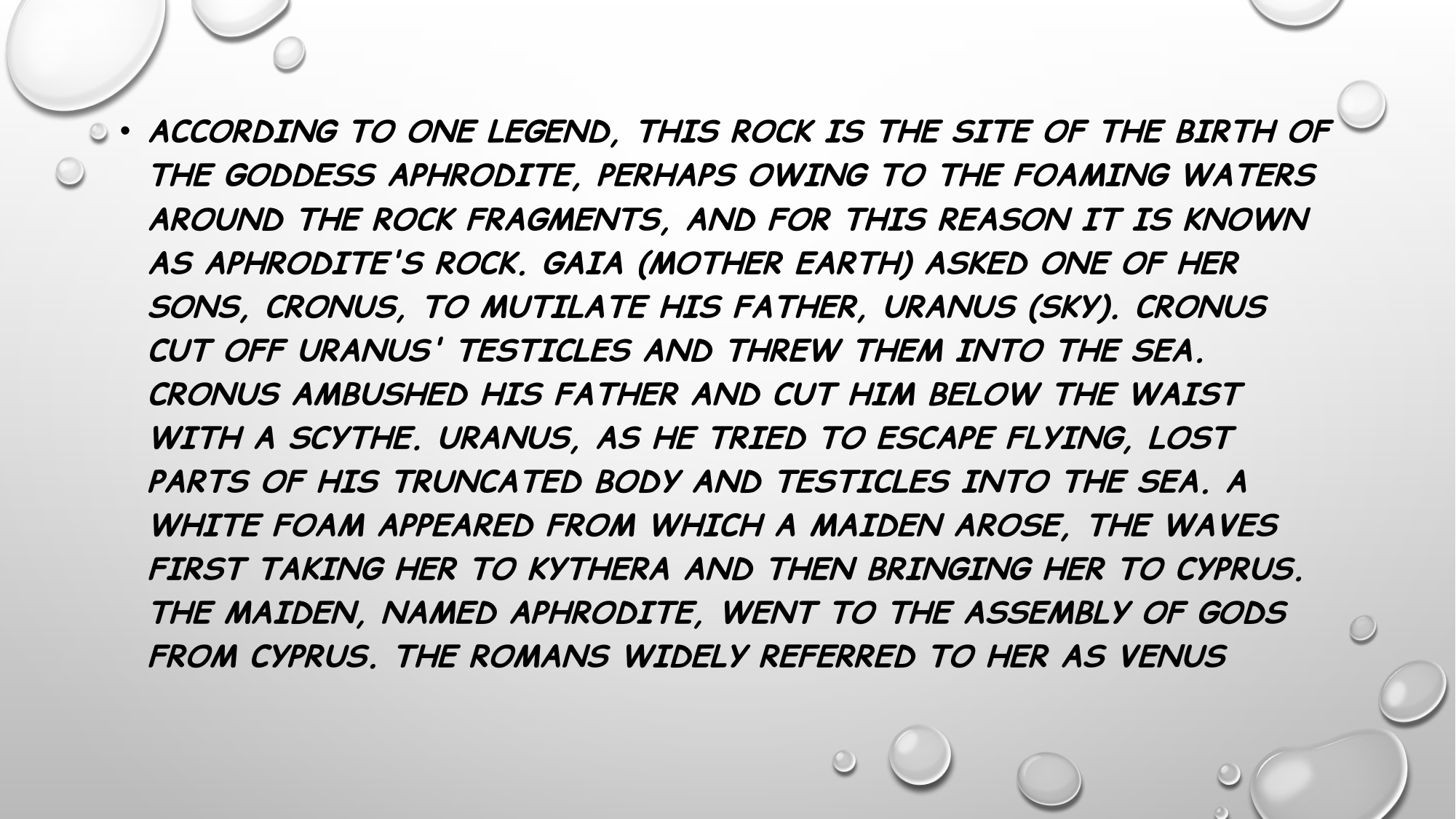

#
According to one legend, this rock is the site of the birth of the goddess Aphrodite, perhaps owing to the foaming waters around the rock fragments, and for this reason it is known as Aphrodite's Rock. Gaia (Mother Earth) asked one of her sons, Cronus, to mutilate his father, Uranus (Sky). Cronus cut off Uranus' testicles and threw them into the sea. Cronus ambushed his father and cut him below the waist with a scythe. Uranus, as he tried to escape flying, lost parts of his truncated body and testicles into the sea. A white foam appeared from which a maiden arose, the waves first taking her to Kythera and then bringing her to Cyprus. The maiden, named Aphrodite, went to the assembly of gods from Cyprus. The Romans widely referred to her as Venus